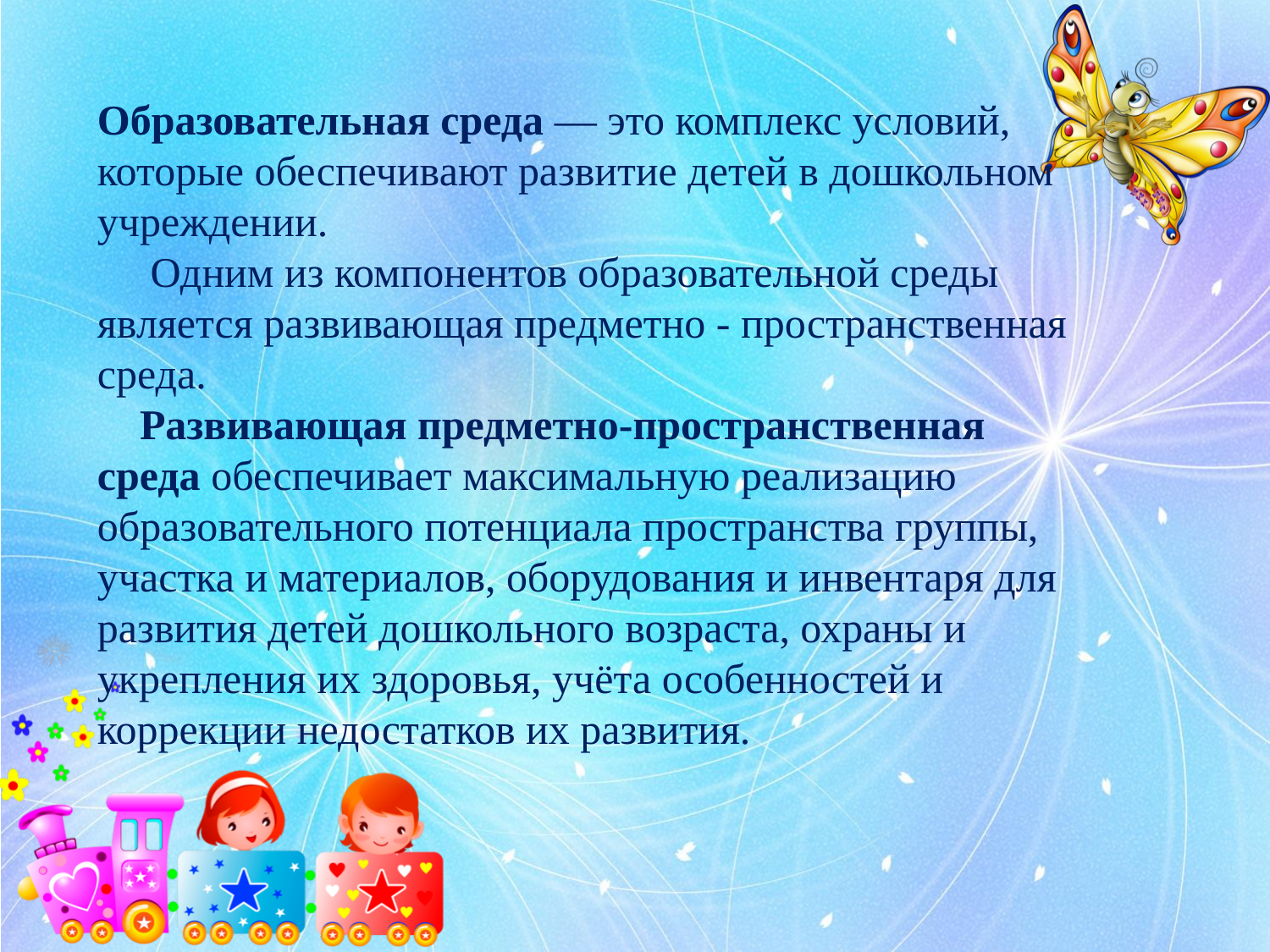

Образовательная среда — это комплекс условий, которые обеспечивают развитие детей в дошкольном учреждении.
     Одним из компонентов образовательной среды является развивающая предметно - пространственная среда.
    Развивающая предметно-пространственная среда обеспечивает максимальную реализацию образовательного потенциала пространства группы, участка и материалов, оборудования и инвентаря для развития детей дошкольного возраста, охраны и укрепления их здоровья, учёта особенностей и коррекции недостатков их развития.